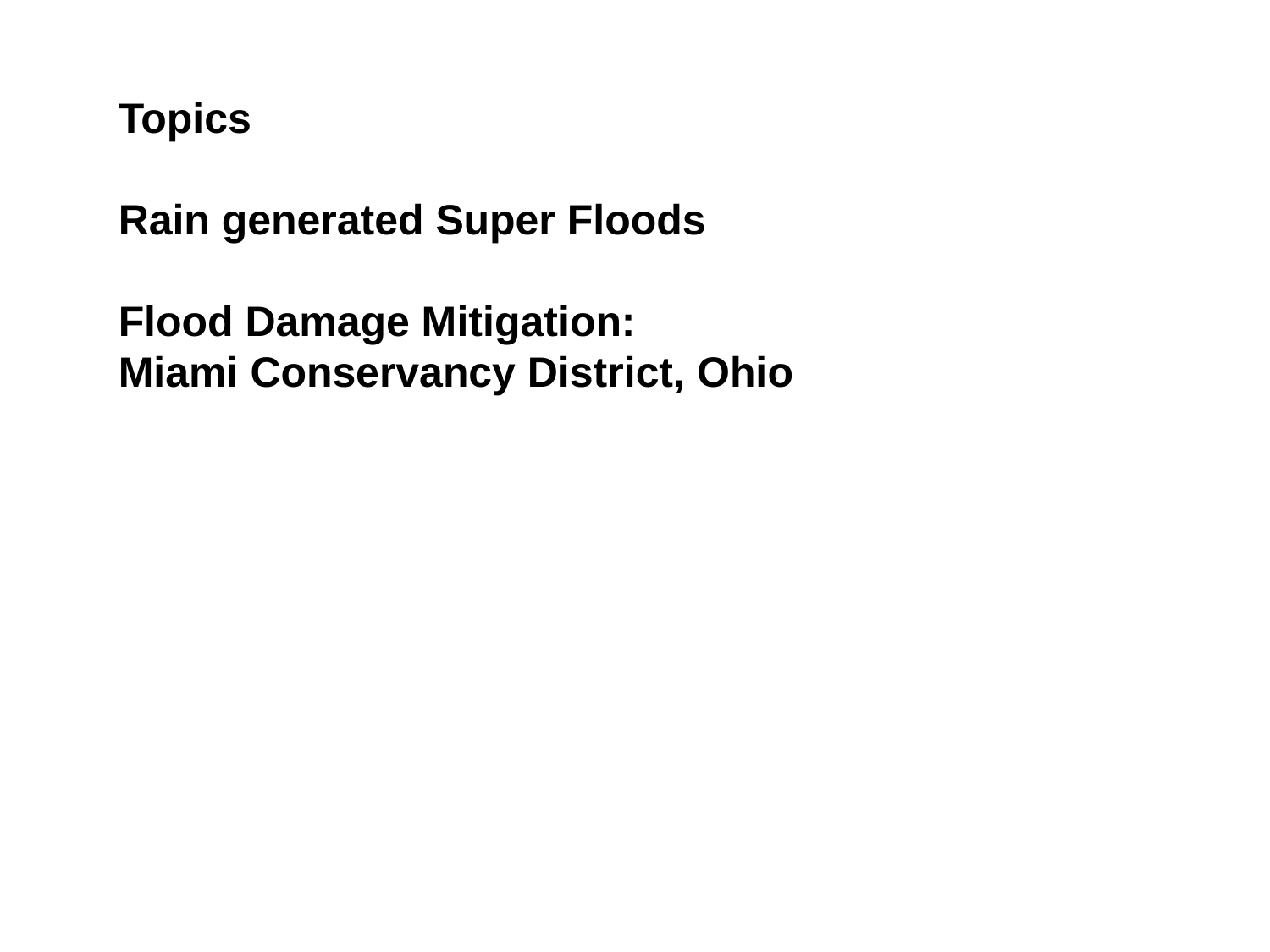

Topics

Rain generated Super Floods

Flood Damage Mitigation:
Miami Conservancy District, Ohio